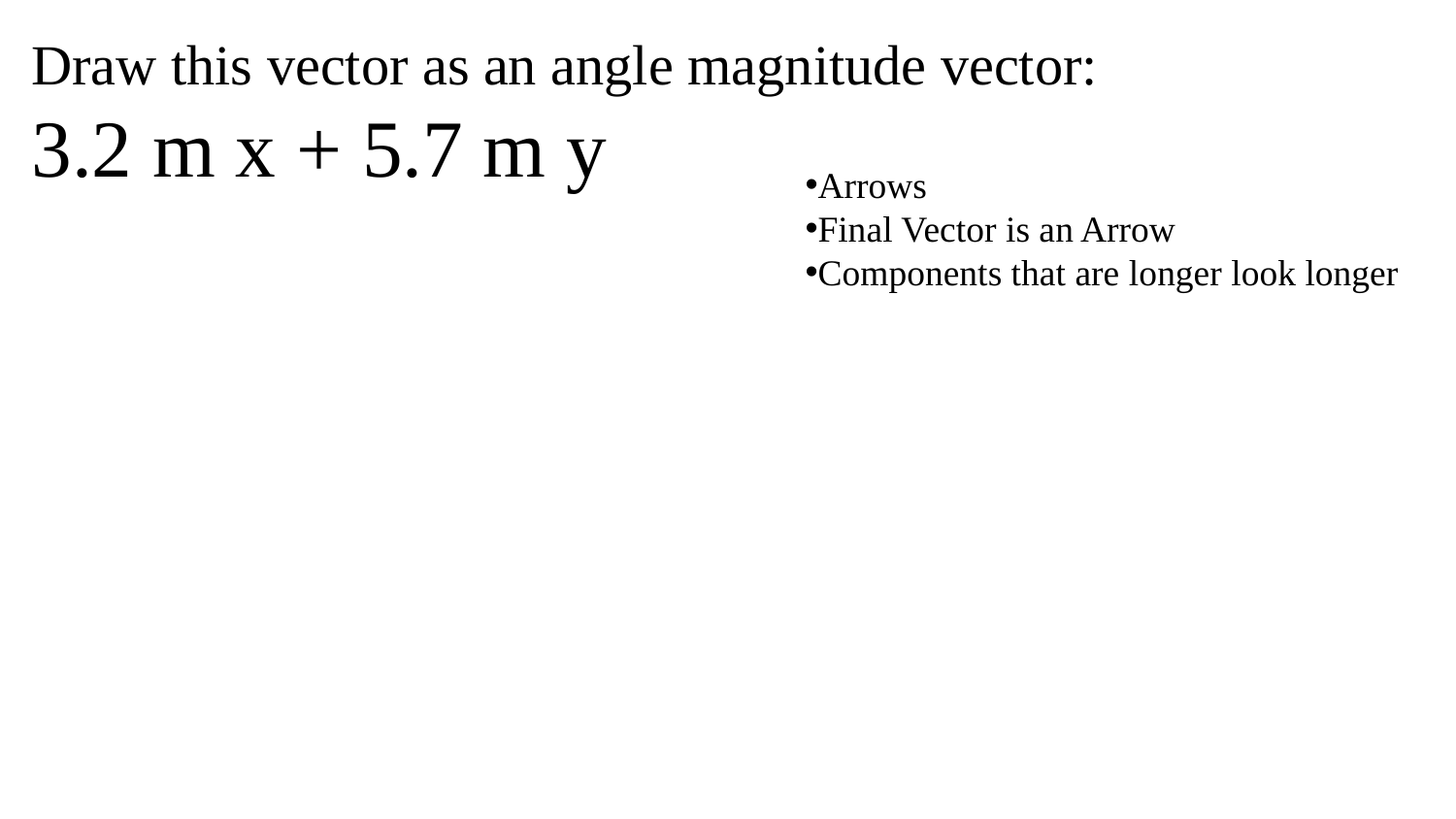

Draw this vector as an angle magnitude vector:
3.2 m x + 5.7 m y
Arrows
Final Vector is an Arrow
Components that are longer look longer